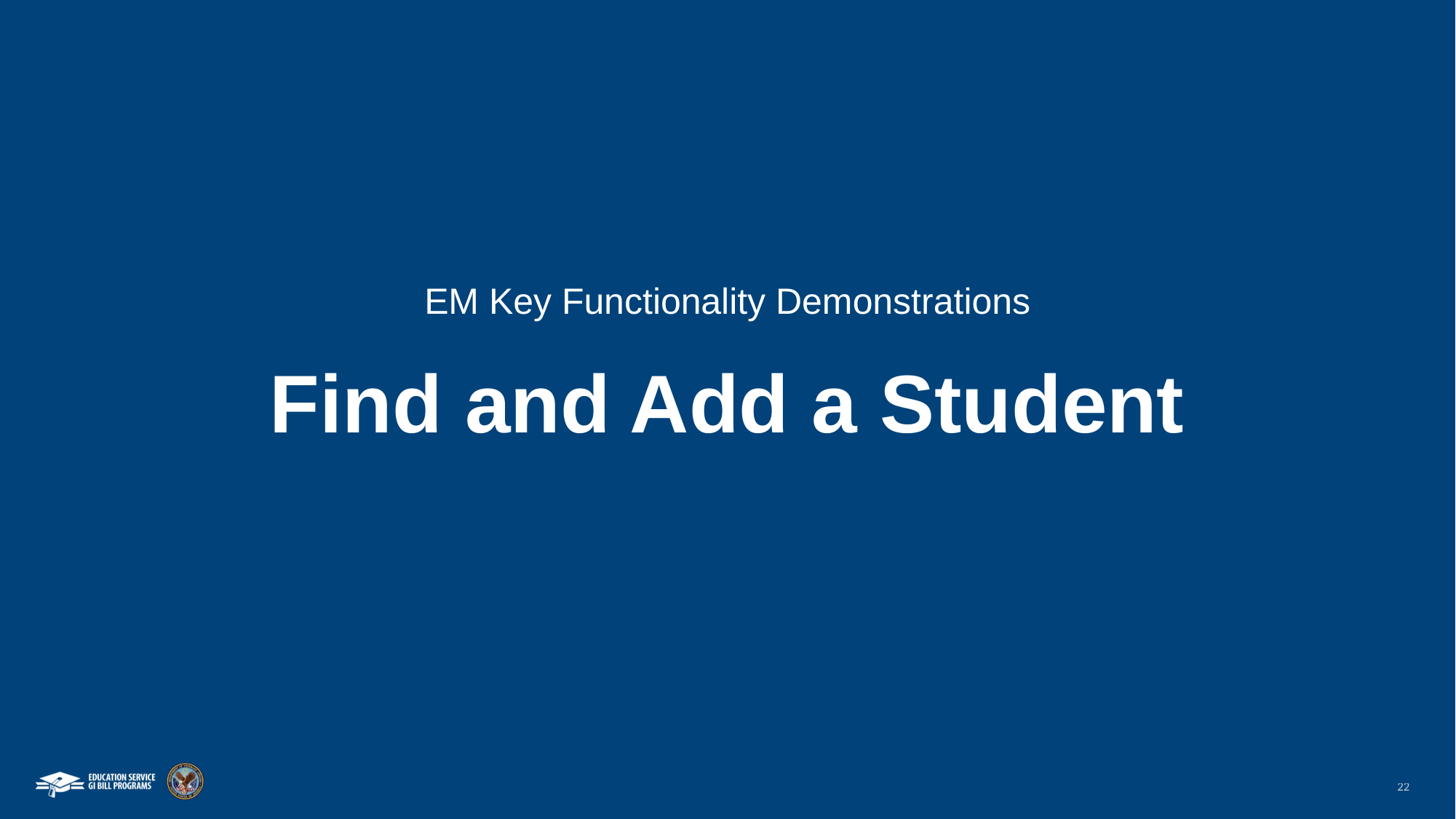

# Find and Add a Student
EM Key Functionality Demonstrations